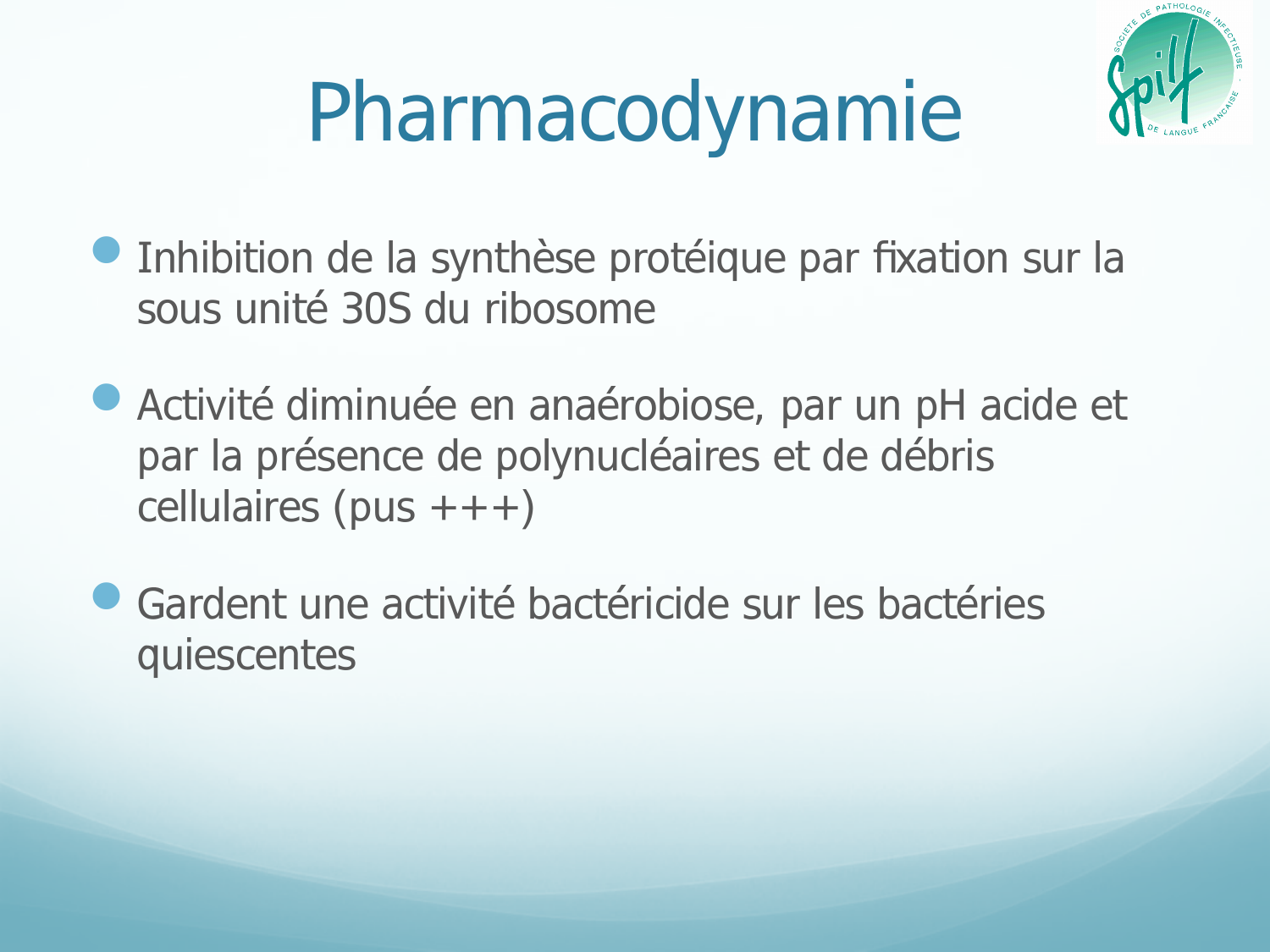

# Pharmacodynamie
Inhibition de la synthèse protéique par fixation sur la sous unité 30S du ribosome
Activité diminuée en anaérobiose, par un pH acide et par la présence de polynucléaires et de débris cellulaires (pus +++)
Gardent une activité bactéricide sur les bactéries quiescentes